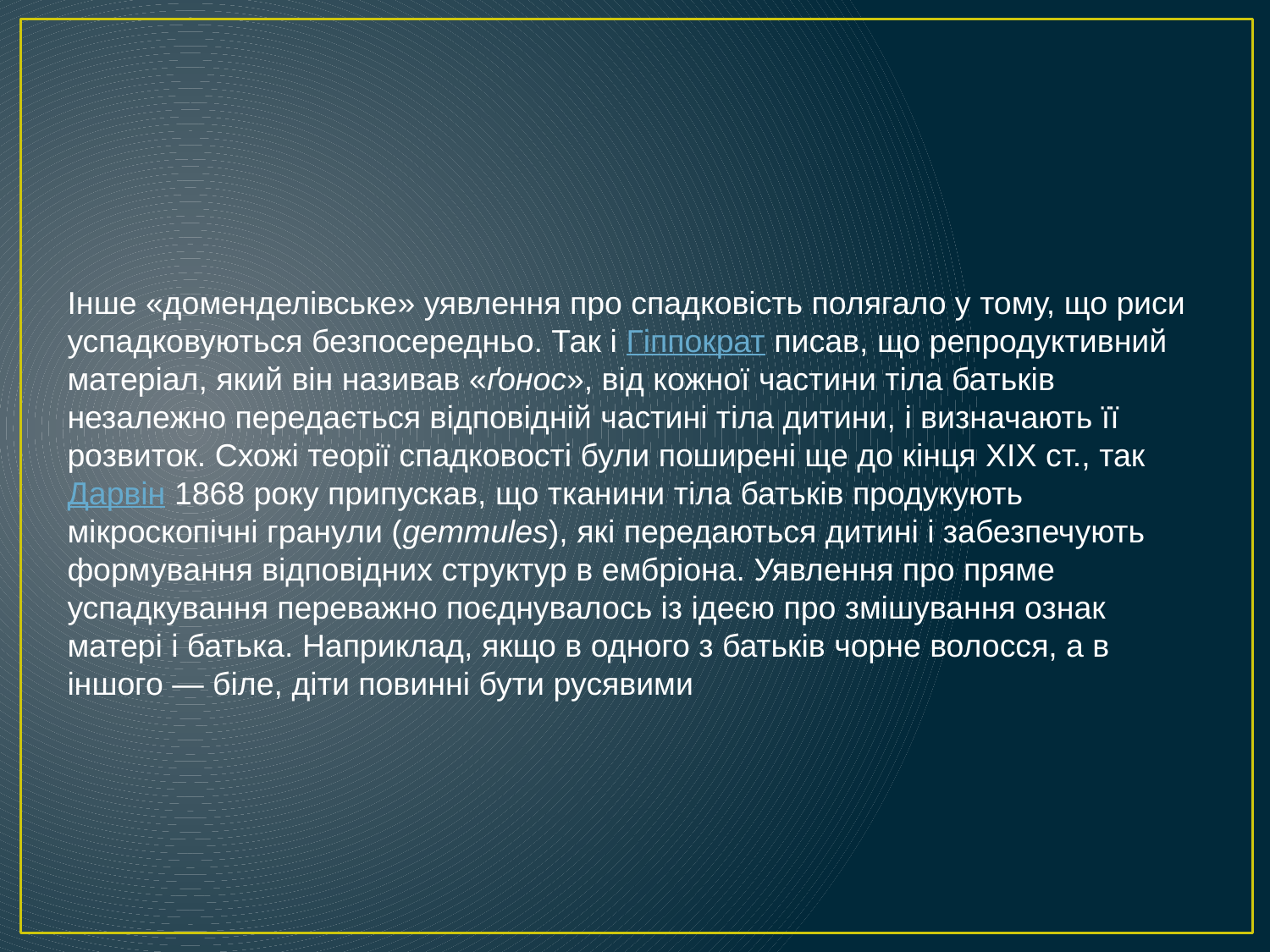

Інше «доменделівське» уявлення про спадковість полягало у тому, що риси успадковуються безпосередньо. Так і Гіппократ писав, що репродуктивний матеріал, який він називав «ґонос», від кожної частини тіла батьків незалежно передається відповідній частині тіла дитини, і визначають її розвиток. Схожі теорії спадковості були поширені ще до кінця XIX ст., так Дарвін 1868 року припускав, що тканини тіла батьків продукують мікроскопічні гранули (gemmules), які передаються дитині і забезпечують формування відповідних структур в ембріона. Уявлення про пряме успадкування переважно поєднувалось із ідеєю про змішування ознак матері і батька. Наприклад, якщо в одного з батьків чорне волосся, а в іншого — біле, діти повинні бути русявими